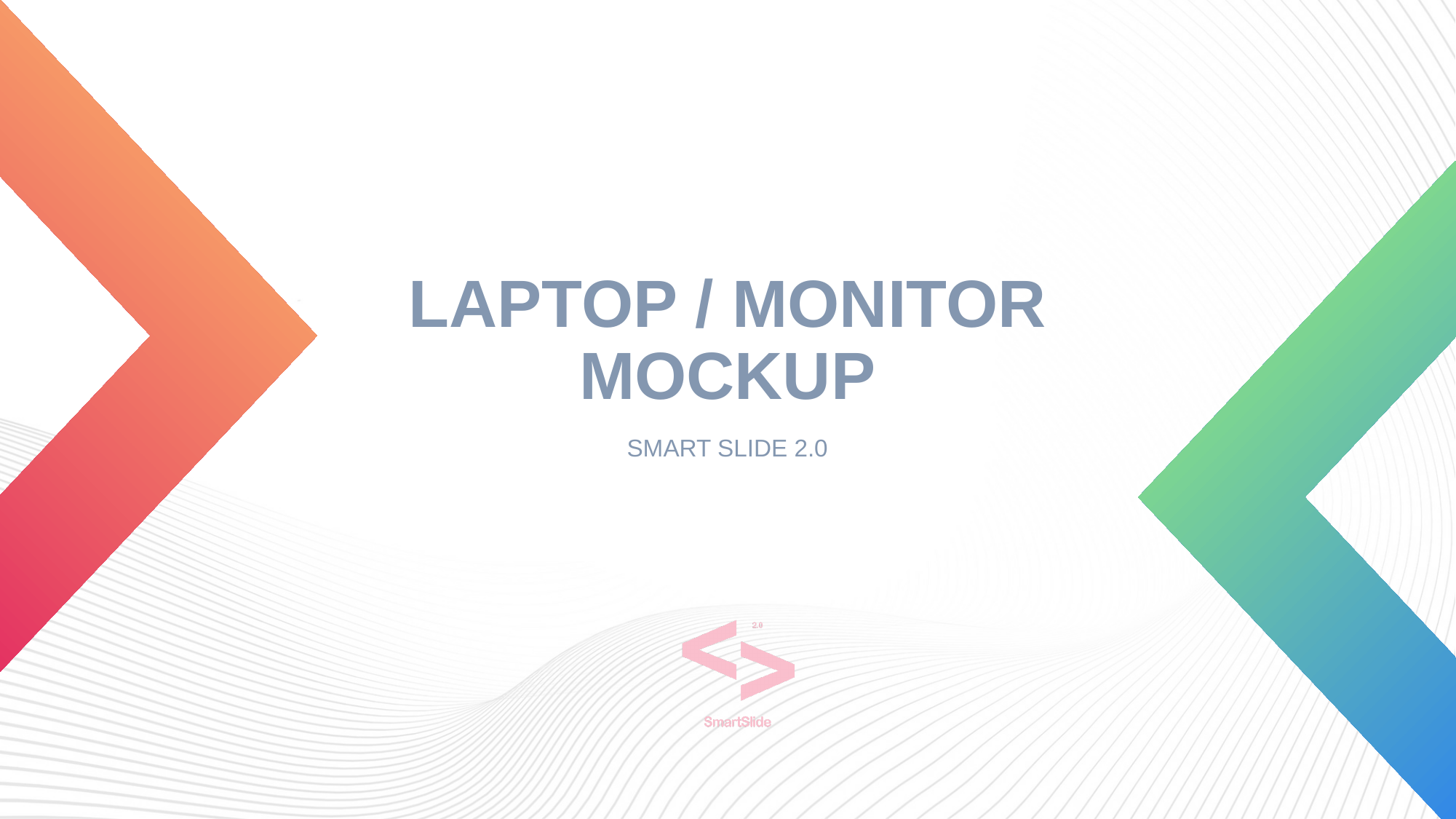

# LAPTOP / MONITOR MOCKUP

SMART SLIDE 2.0